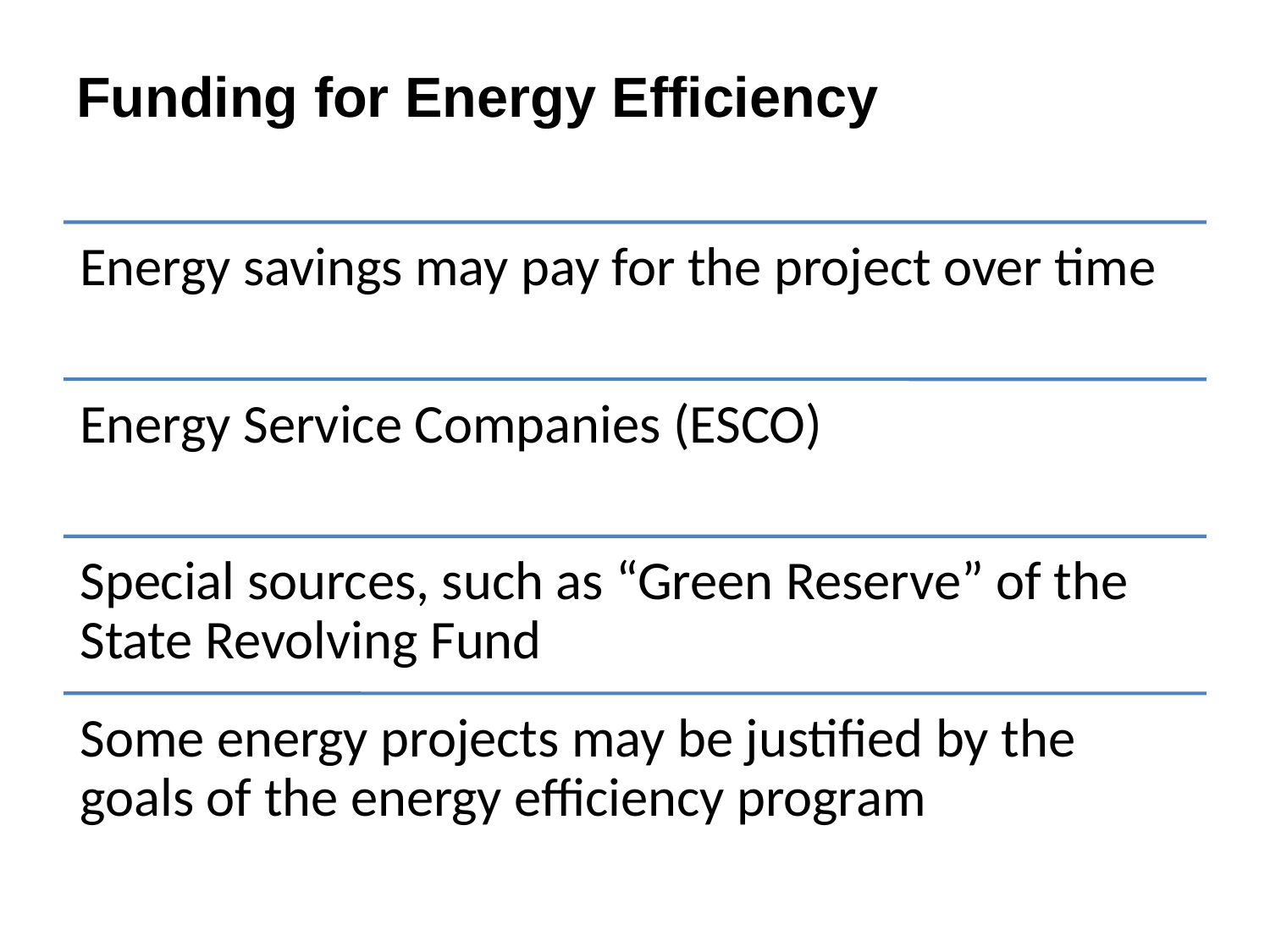

# Funding for Energy Efficiency
Energy savings may pay for the project over time
Energy Service Companies (ESCO)
Special sources, such as “Green Reserve” of the State Revolving Fund
Some energy projects may be justified by the goals of the energy efficiency program